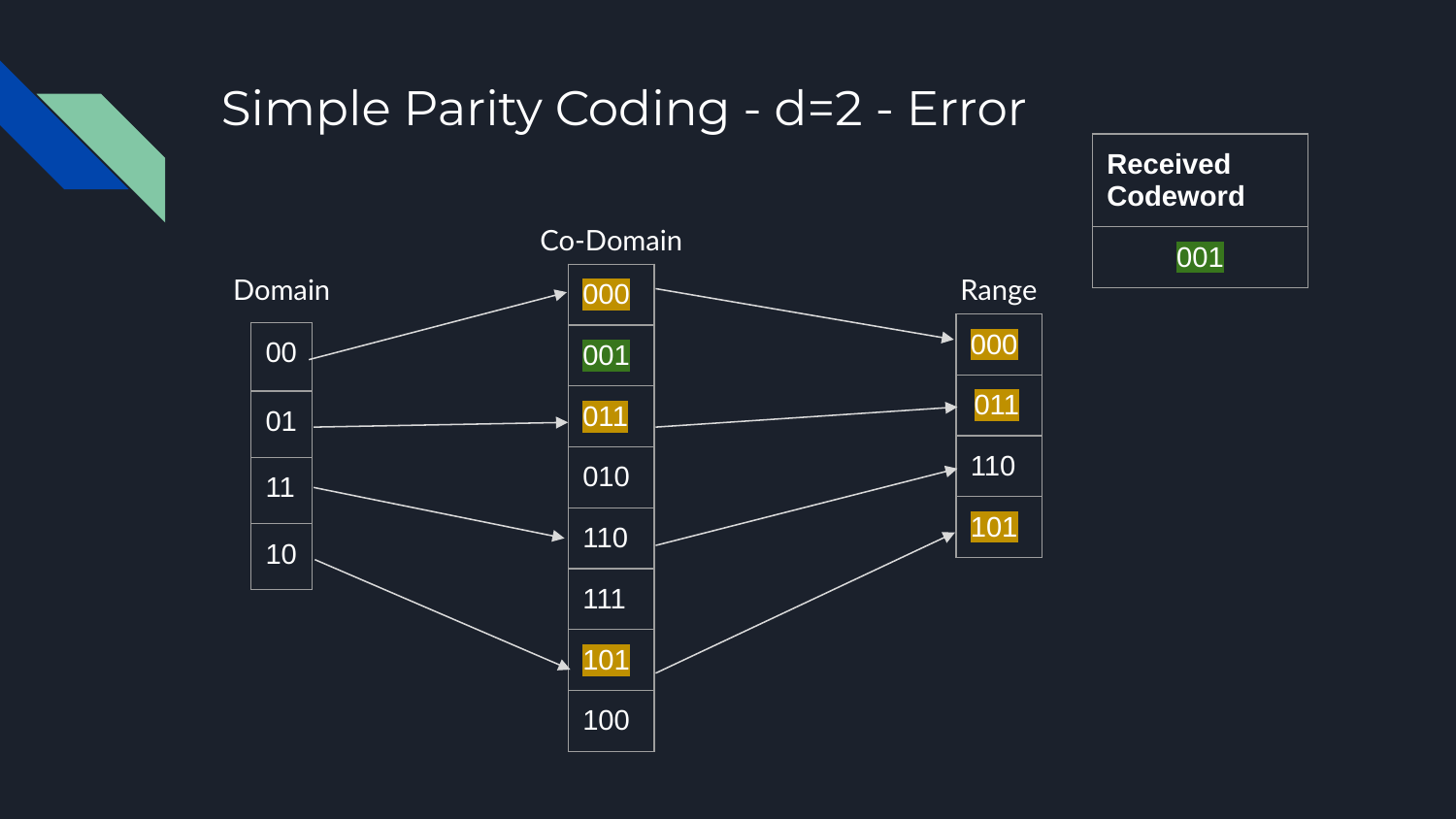

# Simple Parity Coding - d=2 - Error
| Received Codeword |
| --- |
| 001 |
Co-Domain

Domain
Range

| 000 |
| --- |
| 001 |
| 011 |
| 010 |
| 110 |
| 111 |
| 101 |
| 100 |
| 000 |
| --- |
| 011 |
| 110 |
| 101 |
| 00 |
| --- |
| 01 |
| 11 |
| 10 |